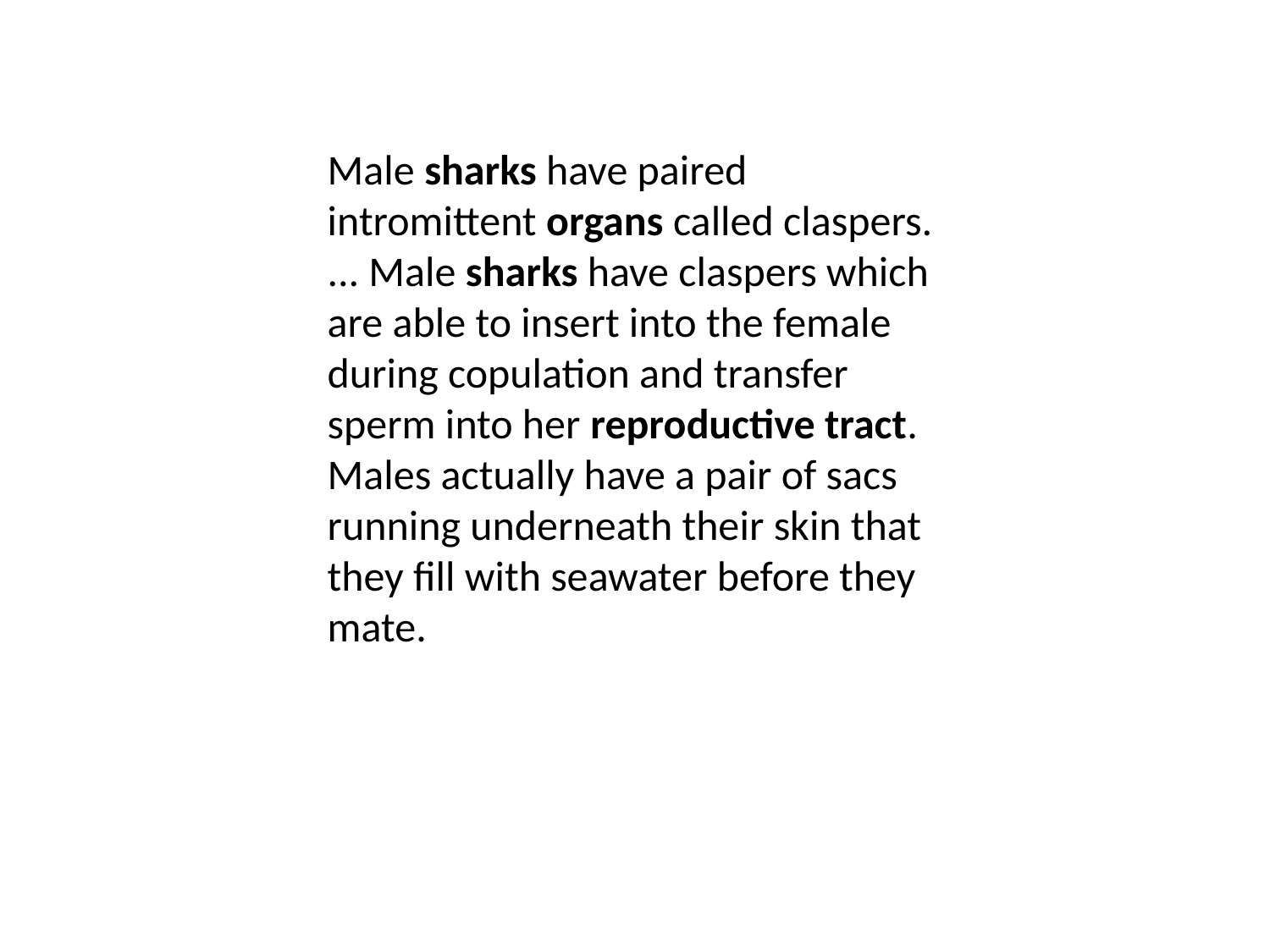

Male sharks have paired intromittent organs called claspers. ... Male sharks have claspers which are able to insert into the female during copulation and transfer sperm into her reproductive tract. Males actually have a pair of sacs running underneath their skin that they fill with seawater before they mate.